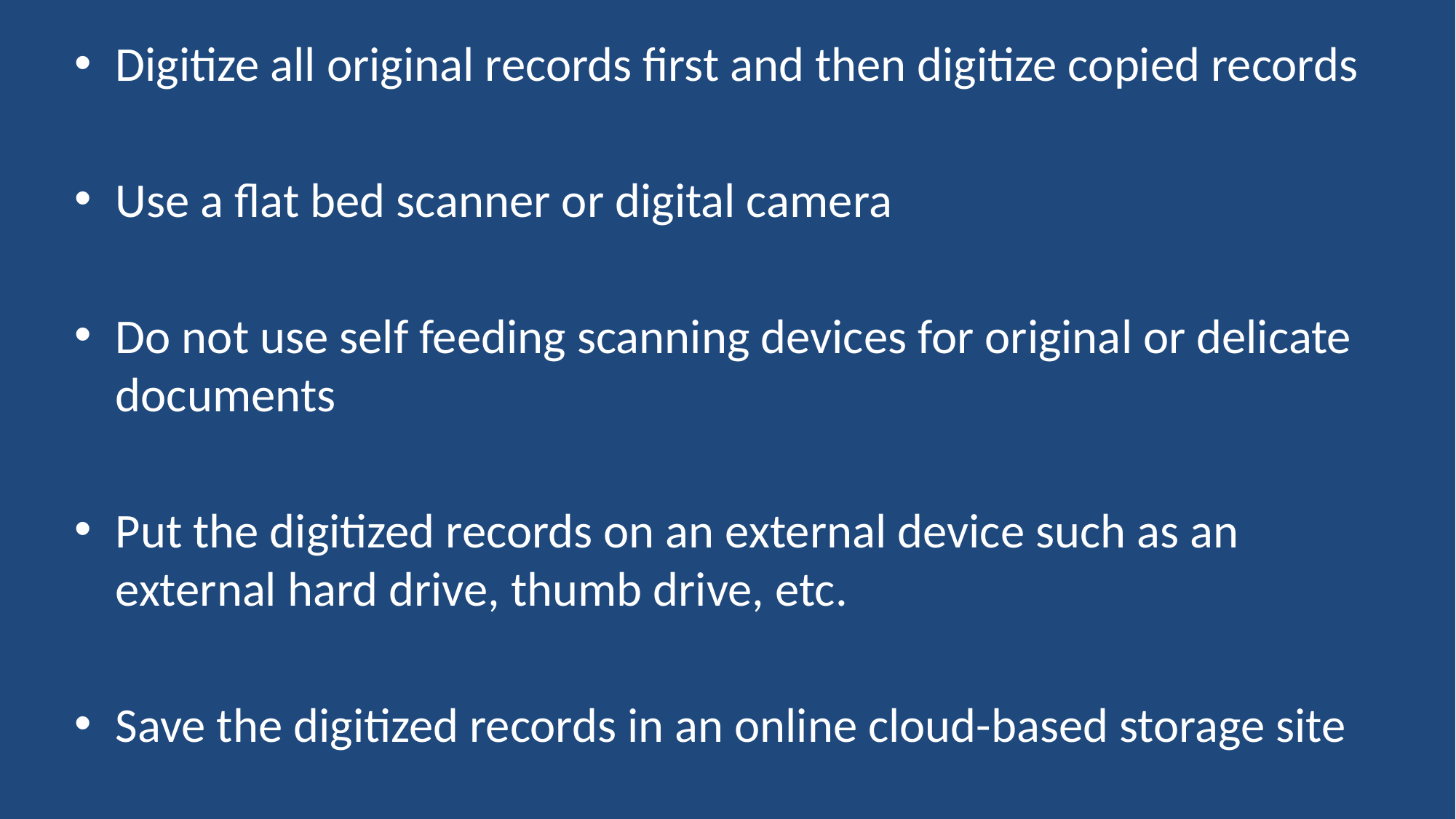

Digitize all original records first and then digitize copied records

Use a flat bed scanner or digital camera

Do not use self feeding scanning devices for original or delicate documents

Put the digitized records on an external device such as an external hard drive, thumb drive, etc.

Save the digitized records in an online cloud-based storage site